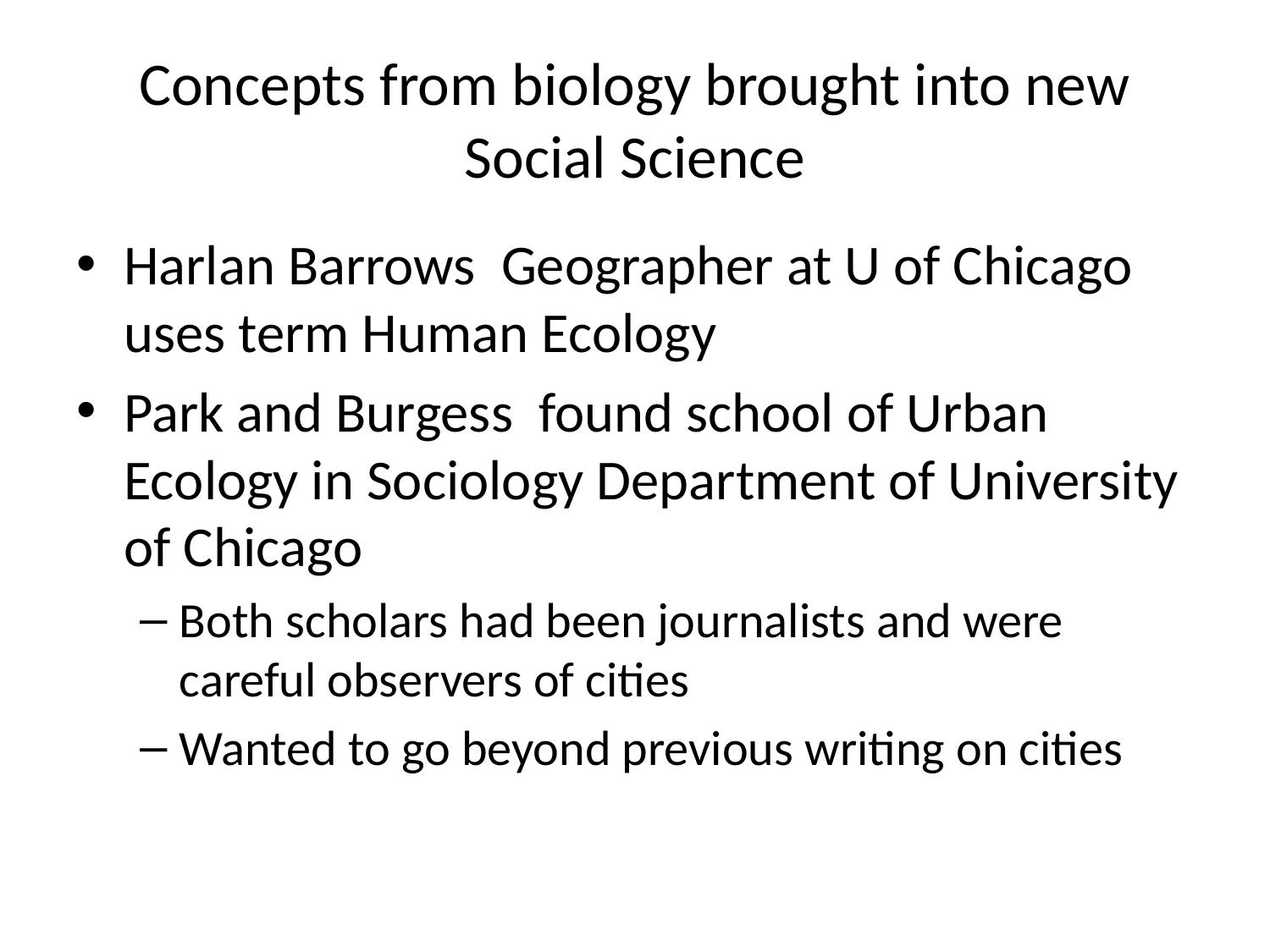

# Concepts from biology brought into new Social Science
Harlan Barrows  Geographer at U of Chicago uses term Human Ecology
Park and Burgess  found school of Urban Ecology in Sociology Department of University of Chicago
Both scholars had been journalists and were careful observers of cities
Wanted to go beyond previous writing on cities